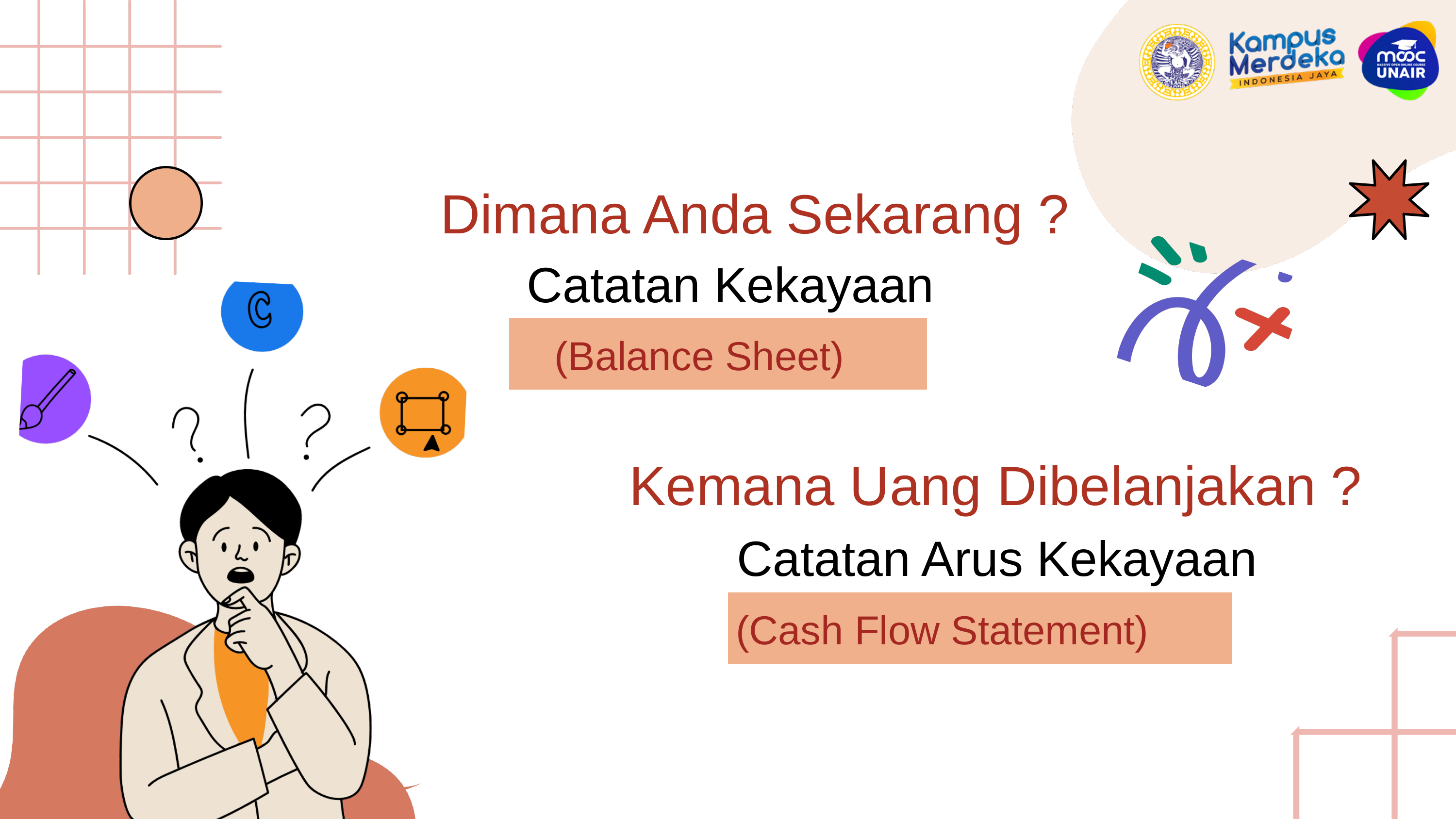

Dimana Anda Sekarang ?

Catatan Kekayaan

(Balance Sheet)

Kemana Uang Dibelanjakan ?
Catatan Arus Kekayaan
(Cash Flow Statement)